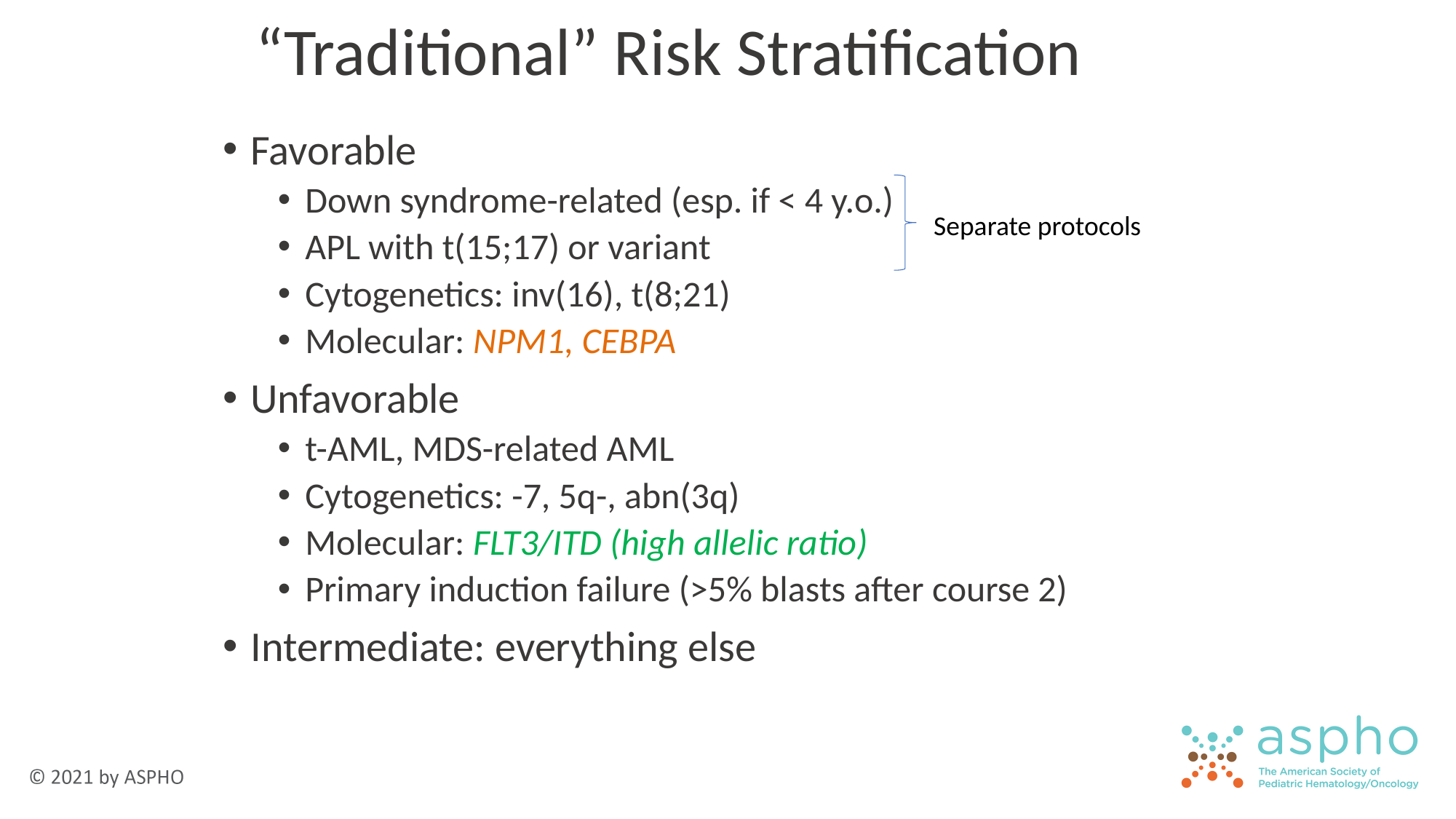

# “Traditional” Risk Stratification
Favorable
Down syndrome-related (esp. if < 4 y.o.)
APL with t(15;17) or variant
Cytogenetics: inv(16), t(8;21)
Molecular: NPM1, CEBPA
Unfavorable
t-AML, MDS-related AML
Cytogenetics: -7, 5q-, abn(3q)
Molecular: FLT3/ITD (high allelic ratio)
Primary induction failure (>5% blasts after course 2)
Intermediate: everything else

Separate protocols